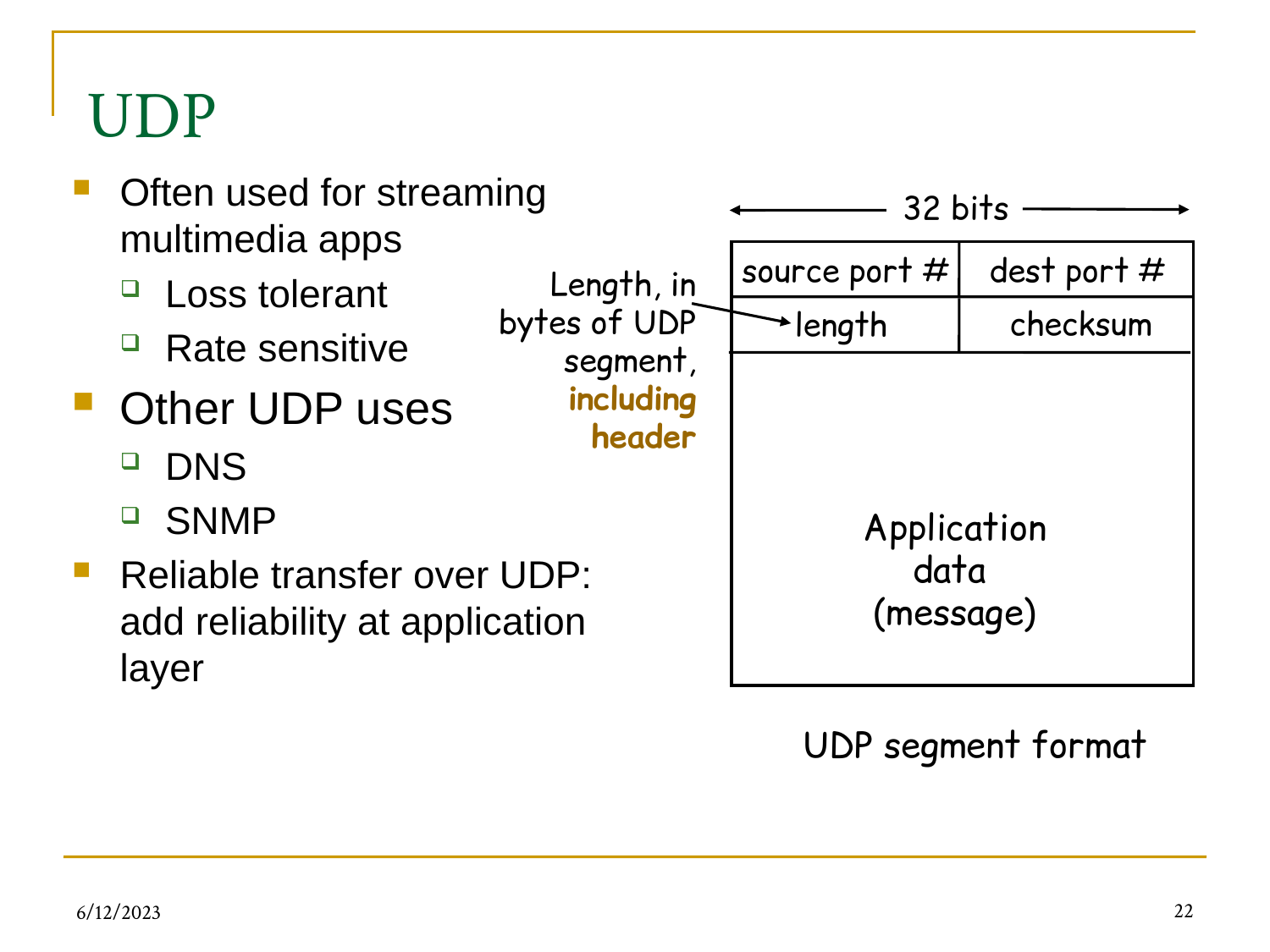

UDP
Often used for streaming multimedia apps
Loss tolerant
Rate sensitive
Other UDP uses
DNS
SNMP
Reliable transfer over UDP: add reliability at application layer
32 bits

source port #
dest port #
Length, in
bytes of UDP
segment,
including
header

checksum

length

Application
data
(message)
UDP segment format
6/12/2023
22